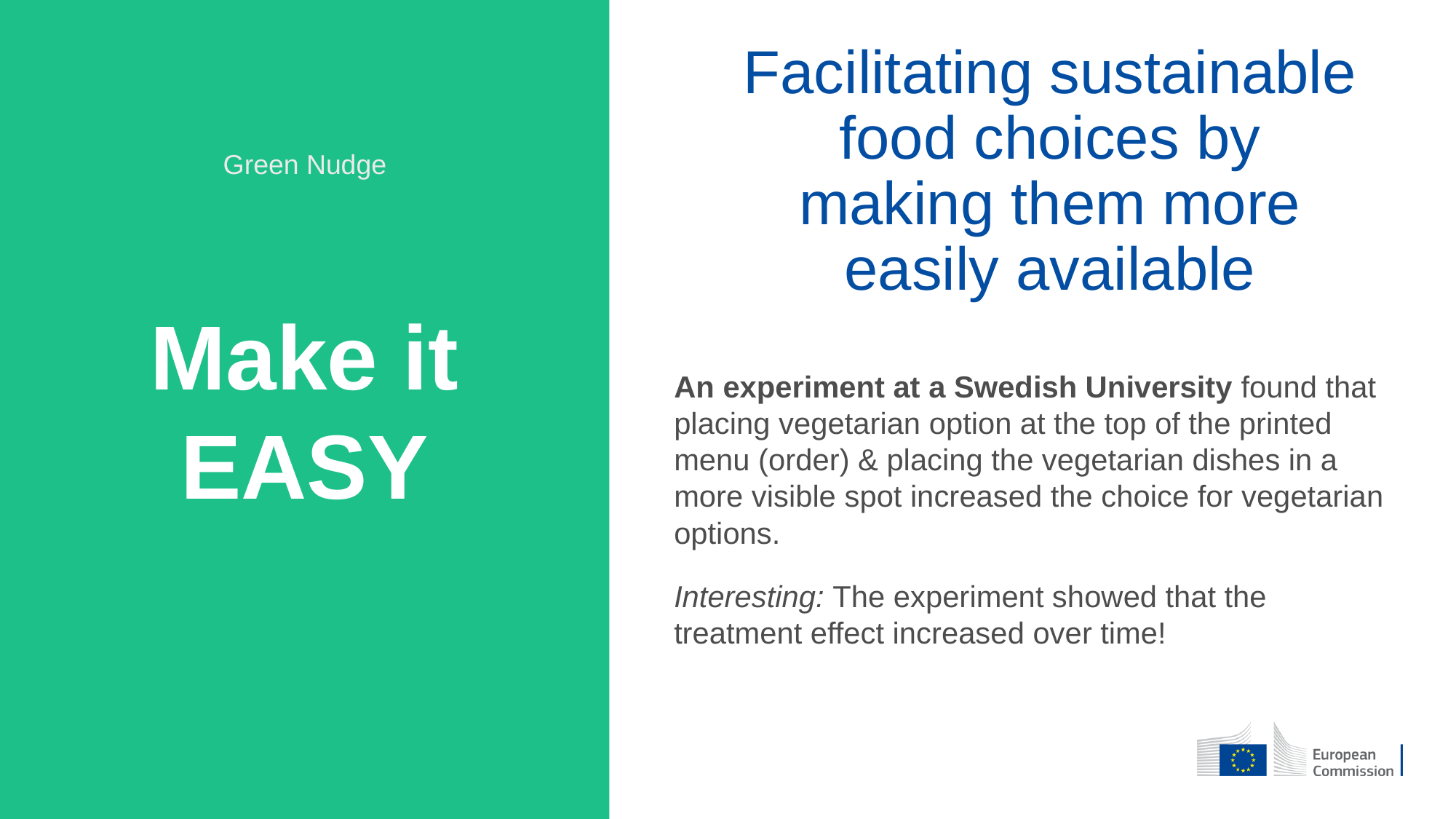

Green Nudge
# Facilitating sustainable food choices by making them more easily available
Make it EASY
An experiment at a Swedish University found that placing vegetarian option at the top of the printed menu (order) & placing the vegetarian dishes in a more visible spot increased the choice for vegetarian options.
Interesting: The experiment showed that the treatment effect increased over time!